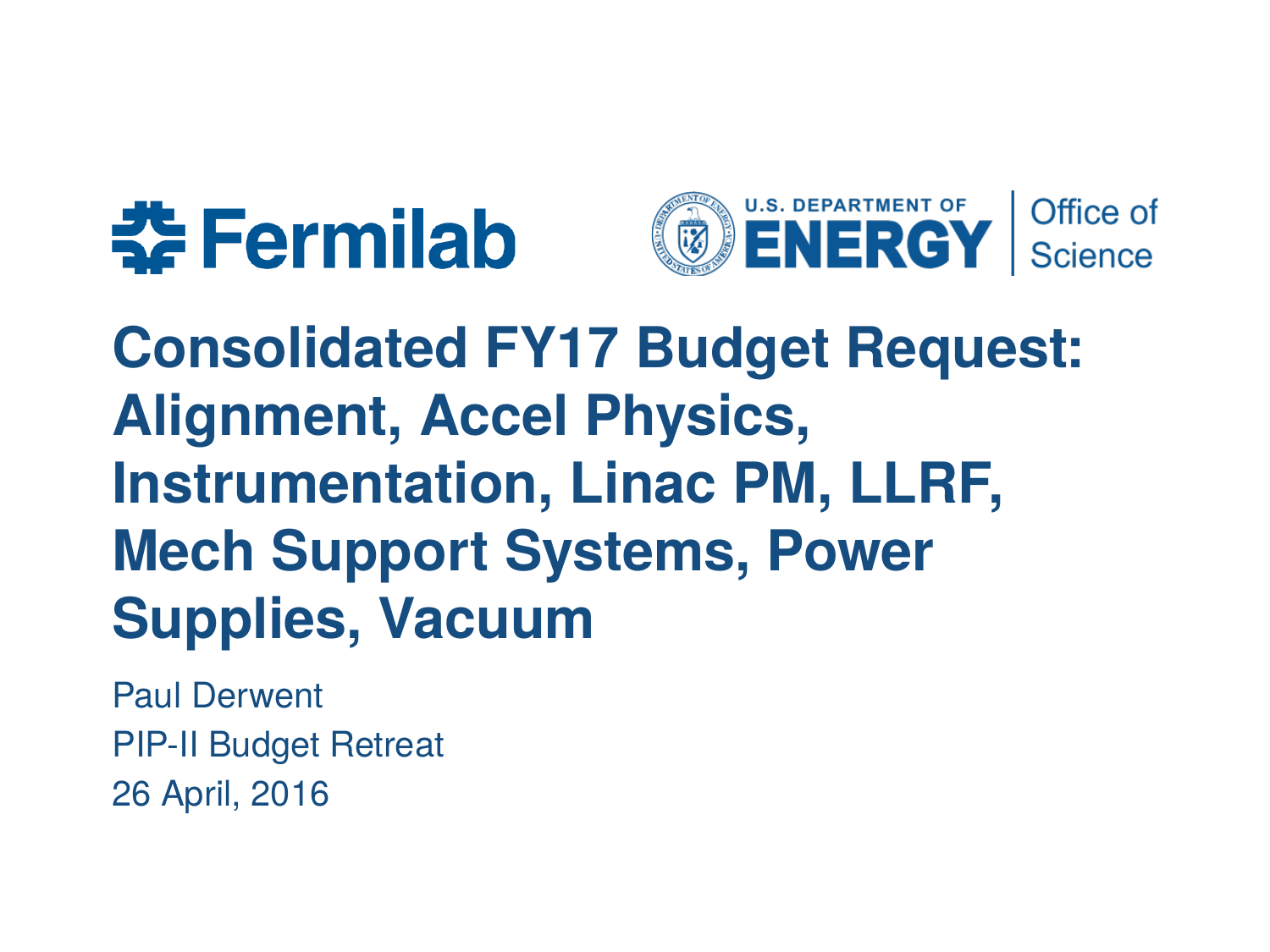

# Consolidated FY17 Budget Request: Alignment, Accel Physics, Instrumentation, Linac PM, LLRF, Mech Support Systems, Power Supplies, Vacuum
Paul Derwent
PIP-II Budget Retreat
26 April, 2016